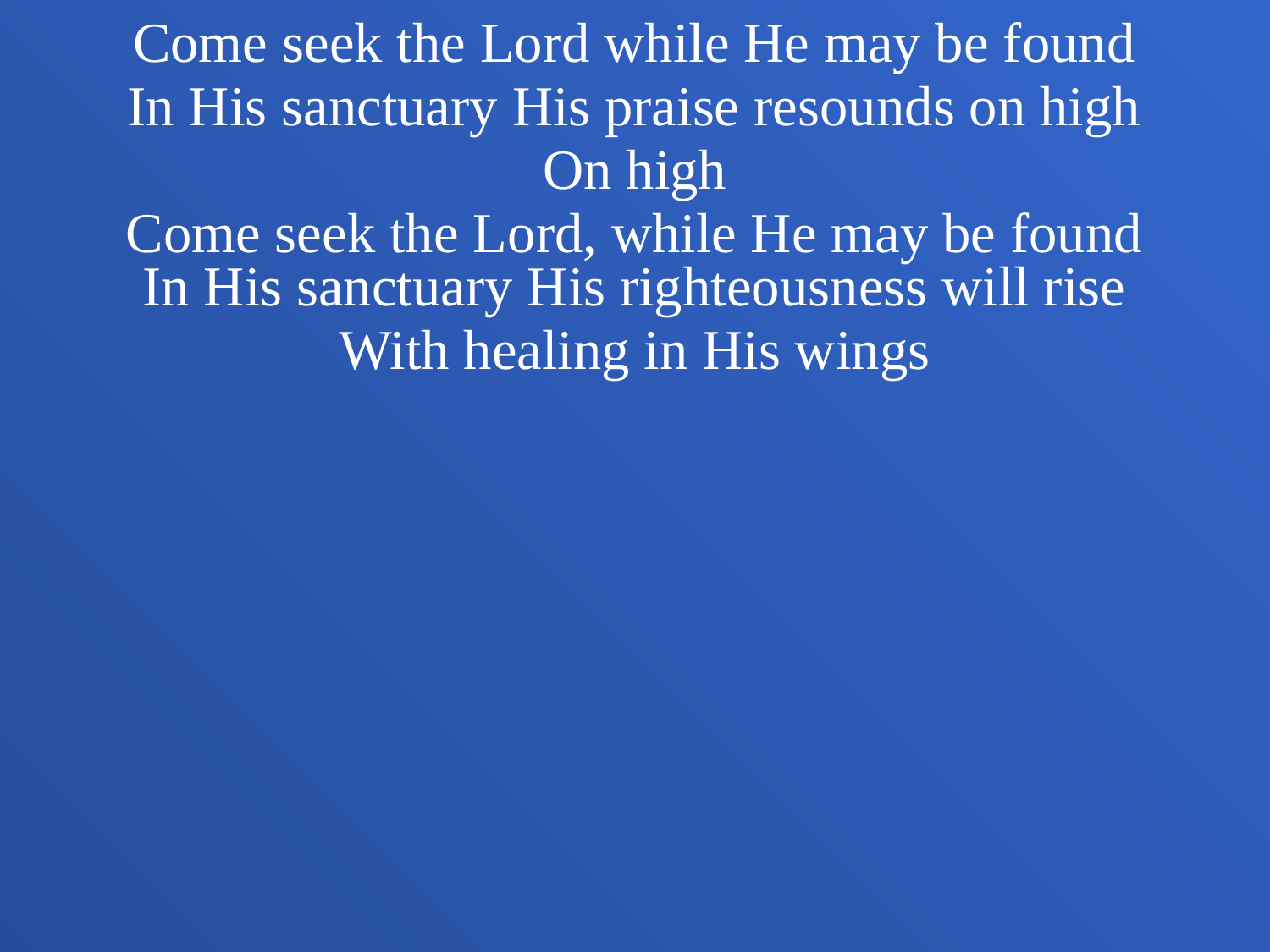

Come seek the Lord while He may be found
In His sanctuary His praise resounds on high
On high
Come seek the Lord, while He may be found
In His sanctuary His righteousness will rise
With healing in His wings